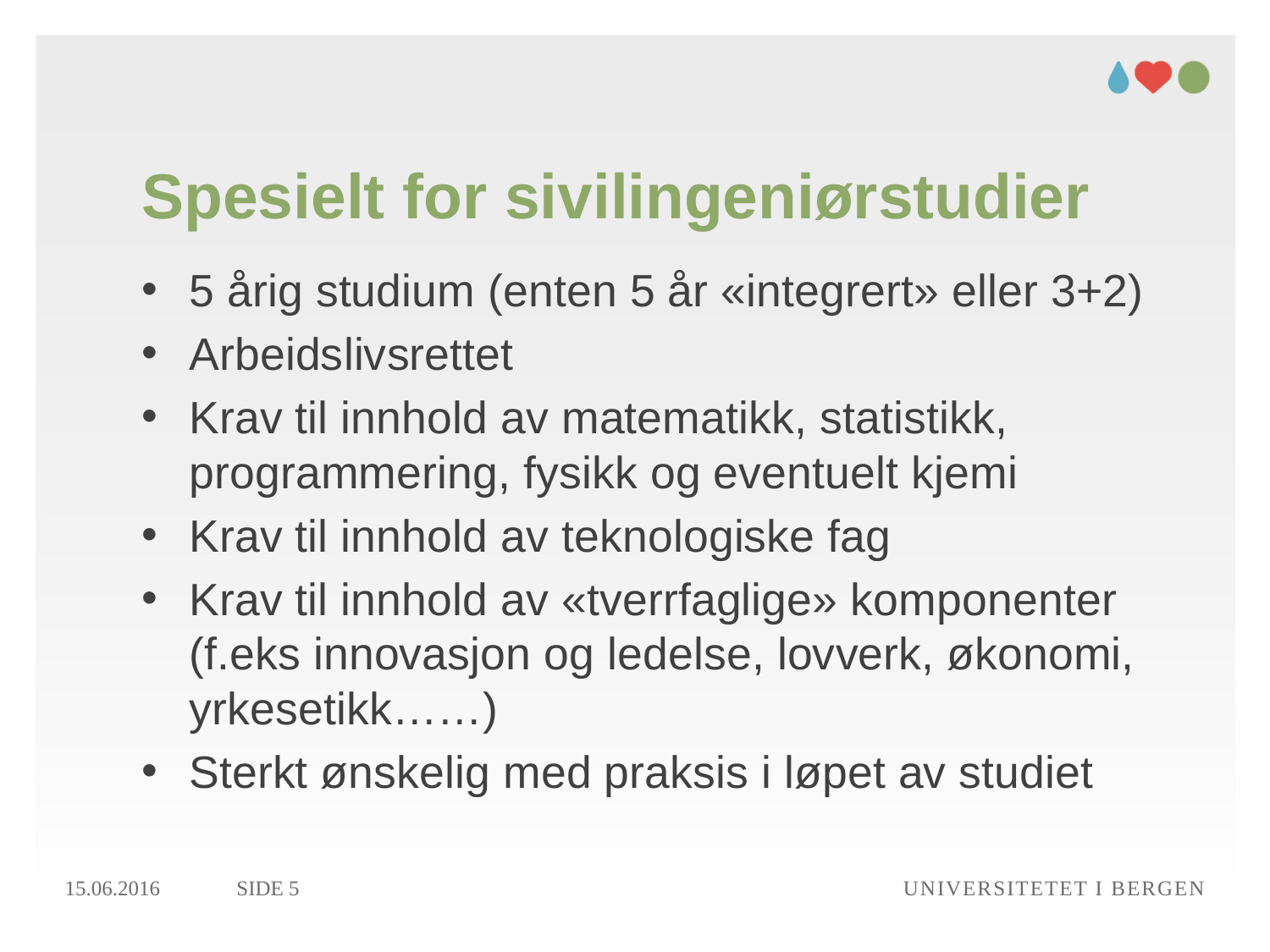

# Spesielt for sivilingeniørstudier
5 årig studium (enten 5 år «integrert» eller 3+2)
Arbeidslivsrettet
Krav til innhold av matematikk, statistikk, programmering, fysikk og eventuelt kjemi
Krav til innhold av teknologiske fag
Krav til innhold av «tverrfaglige» komponenter (f.eks innovasjon og ledelse, lovverk, økonomi, yrkesetikk……)
Sterkt ønskelig med praksis i løpet av studiet

15.06.2016
Side 5
Universitetet i Bergen